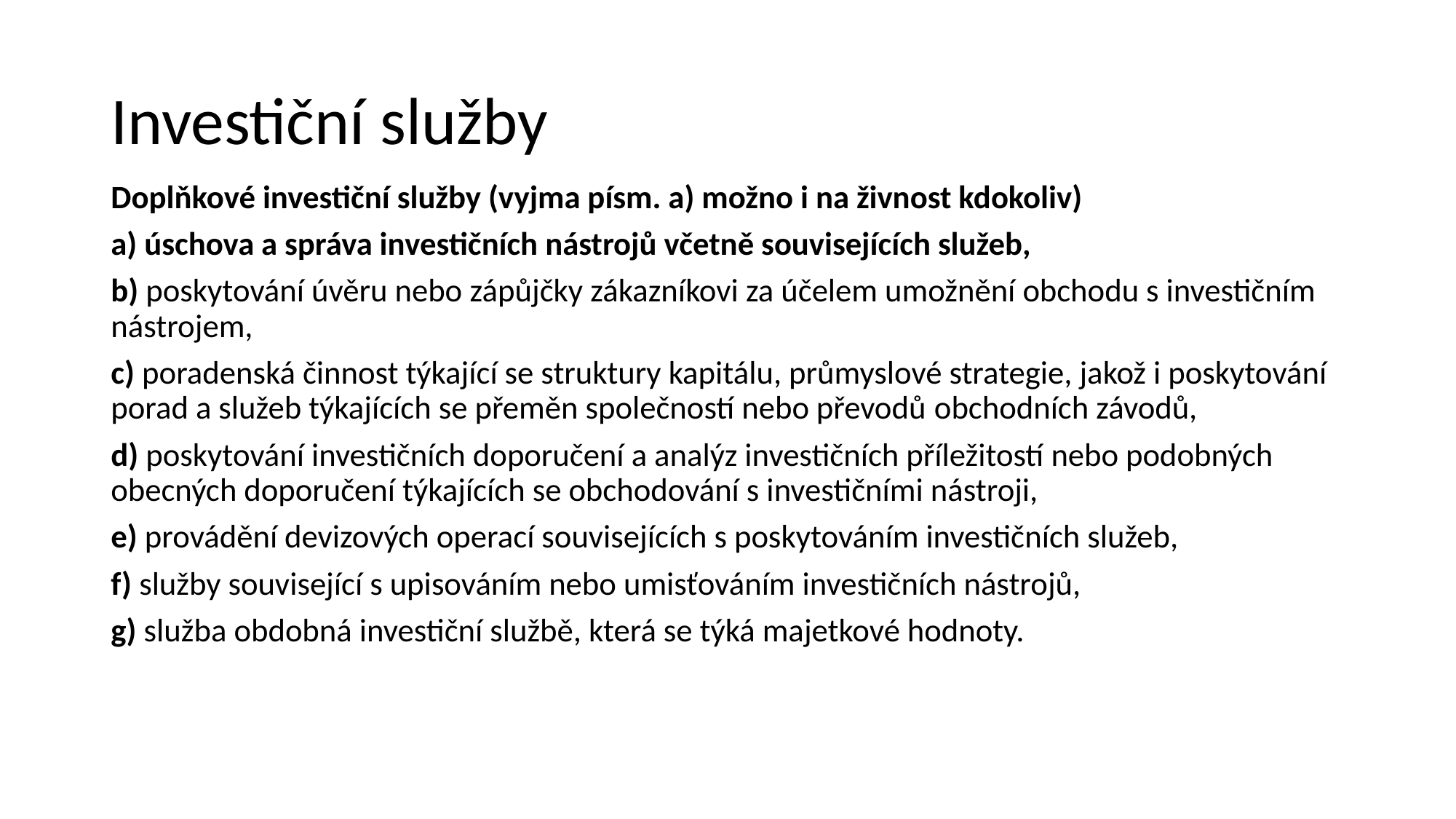

# Investiční služby
Doplňkové investiční služby (vyjma písm. a) možno i na živnost kdokoliv)
a) úschova a správa investičních nástrojů včetně souvisejících služeb,
b) poskytování úvěru nebo zápůjčky zákazníkovi za účelem umožnění obchodu s investičním nástrojem,
c) poradenská činnost týkající se struktury kapitálu, průmyslové strategie, jakož i poskytování porad a služeb týkajících se přeměn společností nebo převodů obchodních závodů,
d) poskytování investičních doporučení a analýz investičních příležitostí nebo podobných obecných doporučení týkajících se obchodování s investičními nástroji,
e) provádění devizových operací souvisejících s poskytováním investičních služeb,
f) služby související s upisováním nebo umisťováním investičních nástrojů,
g) služba obdobná investiční službě, která se týká majetkové hodnoty.